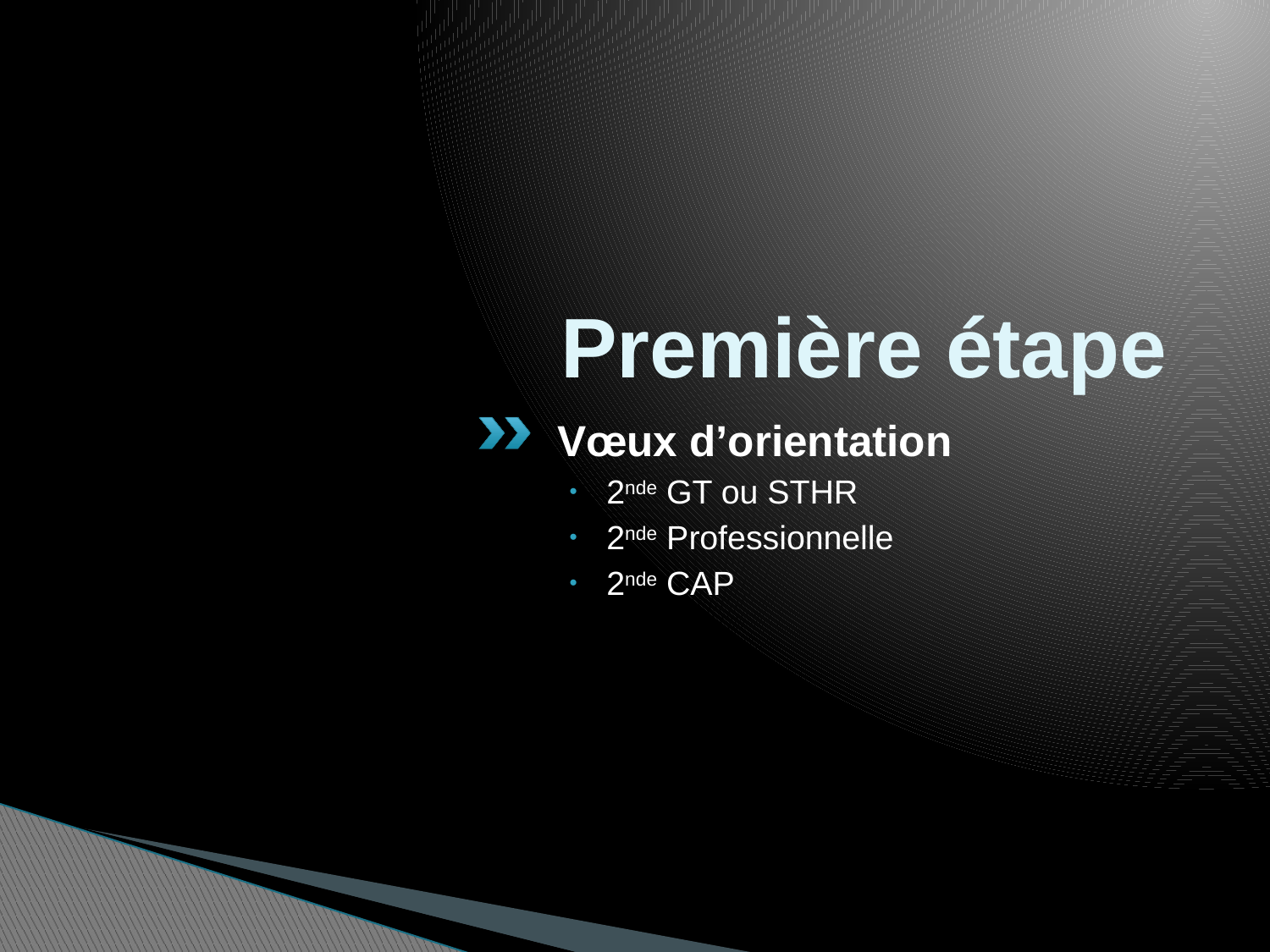

# Première étape
Vœux d’orientation
2nde GT ou STHR
2nde Professionnelle
2nde CAP